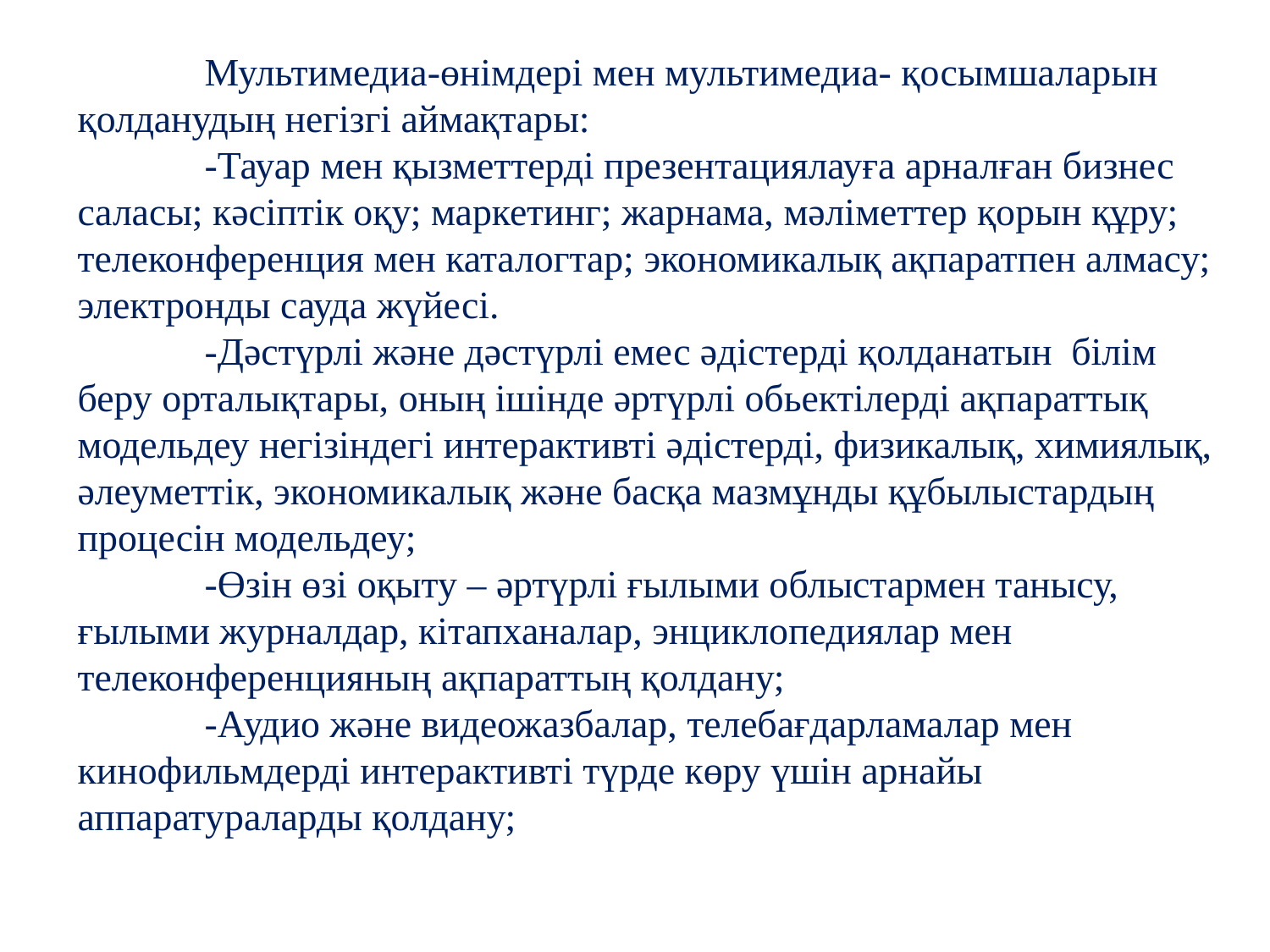

# Мультимедиа-өнімдері мен мультимедиа- қосымшаларын қолданудың негізгі аймақтары: -Тауар мен қызметтерді презентациялауға арналған бизнес саласы; кәсіптік оқу; маркетинг; жарнама, мәліметтер қорын құру; телеконференция мен каталогтар; экономикалық ақпаратпен алмасу; электронды сауда жүйесі. -Дәстүрлі және дәстүрлі емес әдістерді қолданатын  білім беру орталықтары, оның ішінде әртүрлі обьектілерді ақпараттық модельдеу негізіндегі интерактивті әдістерді, физикалық, химиялық, әлеуметтік, экономикалық және басқа мазмұнды құбылыстардың процесін модельдеу; -Өзін өзі оқыту – әртүрлі ғылыми облыстармен танысу, ғылыми журналдар, кітапханалар, энциклопедиялар мен телеконференцияның ақпараттың қолдану; -Аудио және видеожазбалар, телебағдарламалар мен кинофильмдерді интерактивті түрде көру үшін арнайы аппаратураларды қолдану;